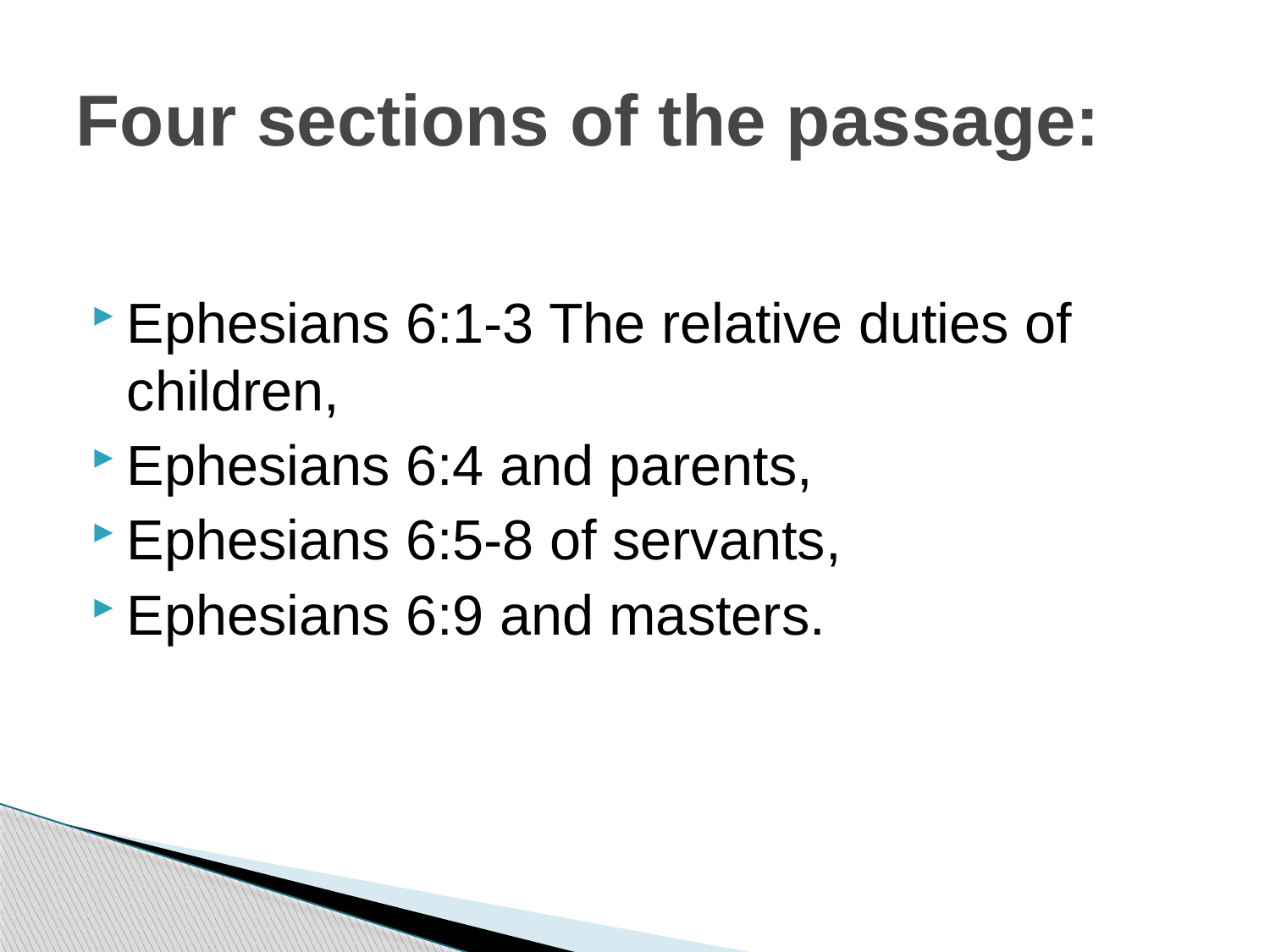

# Four sections of the passage:

Ephesians 6:1-3 The relative duties of children,
Ephesians 6:4 and parents,
Ephesians 6:5-8 of servants,
Ephesians 6:9 and masters.